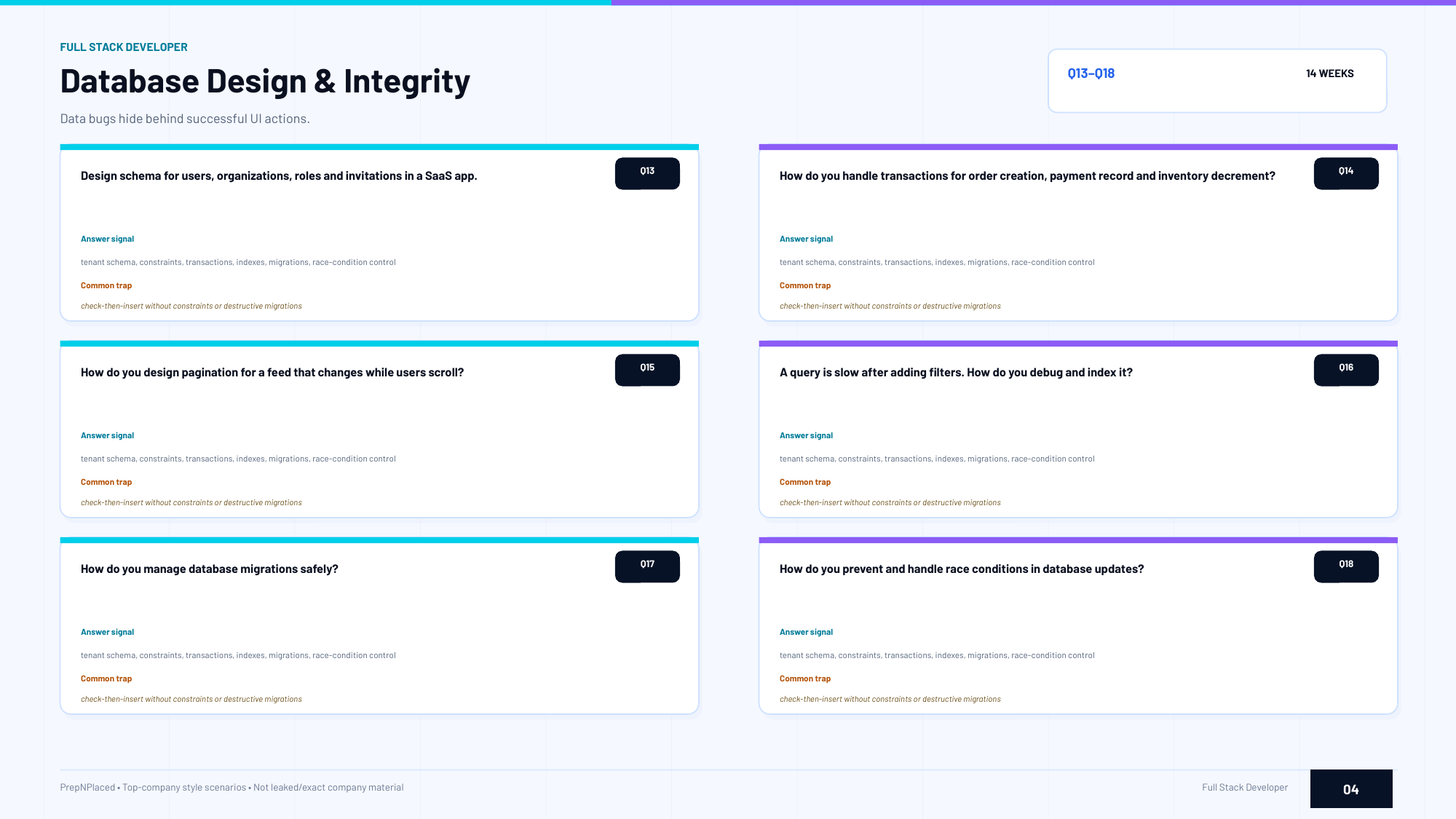

FULL STACK DEVELOPER

Database Design & Integrity
Q13–Q18
14 WEEKS
Data bugs hide behind successful UI actions.

Q13
Q14
Design schema for users, organizations, roles and invitations in a SaaS app.
How do you handle transactions for order creation, payment record and inventory decrement?
Answer signal
Answer signal
tenant schema, constraints, transactions, indexes, migrations, race-condition control
tenant schema, constraints, transactions, indexes, migrations, race-condition control
Common trap
Common trap
check-then-insert without constraints or destructive migrations
check-then-insert without constraints or destructive migrations

Q15
Q16
How do you design pagination for a feed that changes while users scroll?
A query is slow after adding filters. How do you debug and index it?
Answer signal
Answer signal
tenant schema, constraints, transactions, indexes, migrations, race-condition control
tenant schema, constraints, transactions, indexes, migrations, race-condition control
Common trap
Common trap
check-then-insert without constraints or destructive migrations
check-then-insert without constraints or destructive migrations

Q17
Q18
How do you manage database migrations safely?
How do you prevent and handle race conditions in database updates?
Answer signal
Answer signal
tenant schema, constraints, transactions, indexes, migrations, race-condition control
tenant schema, constraints, transactions, indexes, migrations, race-condition control
Common trap
Common trap
check-then-insert without constraints or destructive migrations
check-then-insert without constraints or destructive migrations

04
PrepNPlaced • Top-company style scenarios • Not leaked/exact company material
Full Stack Developer